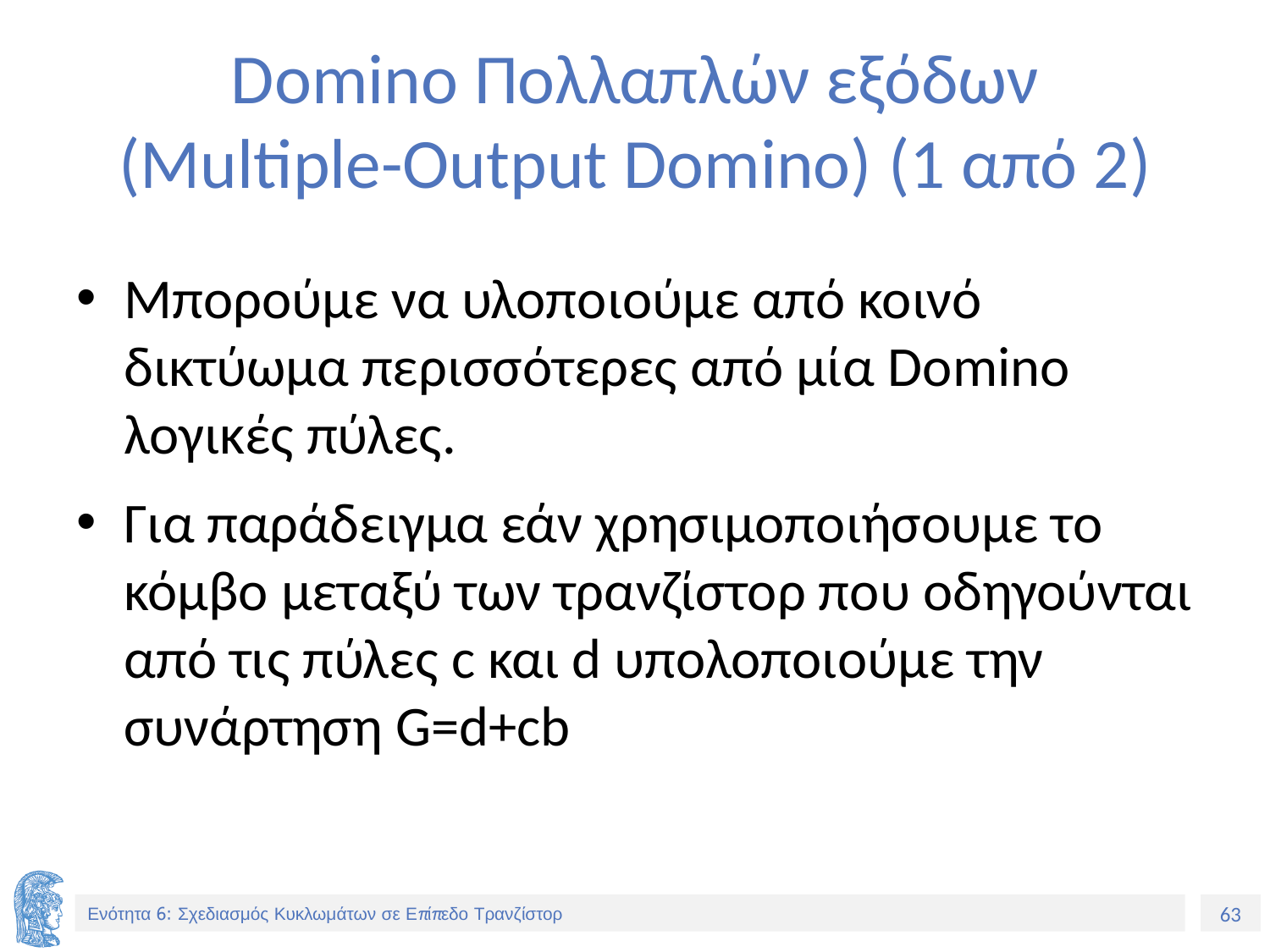

# Domino Πολλαπλών εξόδων (Multiple-Output Domino) (1 από 2)
Μπορούμε να υλοποιούμε από κοινό δικτύωμα περισσότερες από μία Domino λογικές πύλες.
Για παράδειγμα εάν χρησιμοποιήσουμε το κόμβο μεταξύ των τρανζίστορ που οδηγούνται από τις πύλες c και d υπολοποιούμε την συνάρτηση G=d+cb